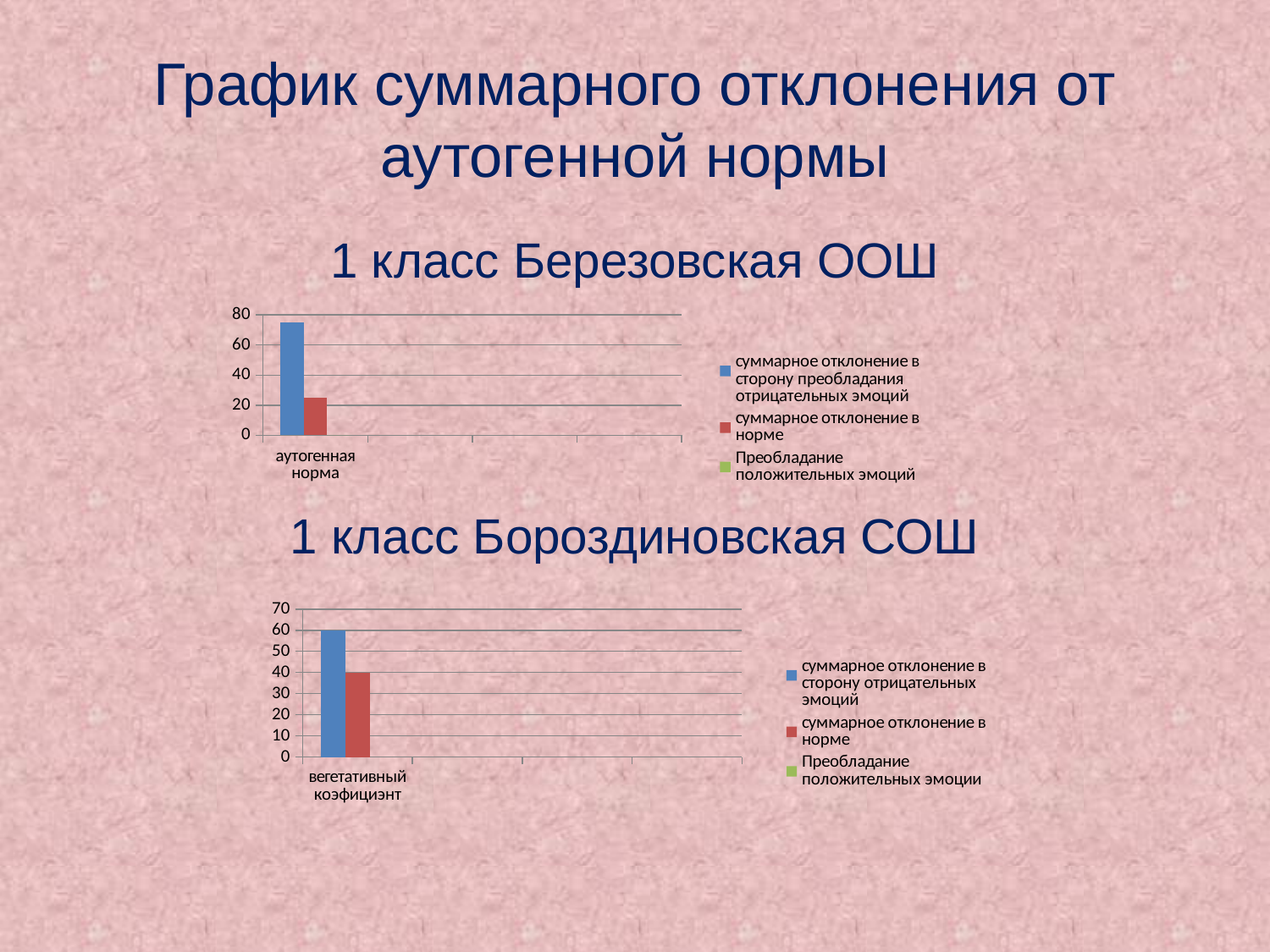

# График суммарного отклонения от аутогенной нормы
1 класс Березовская ООШ

1 класс Бороздиновская СОШ

### Chart

| Category | суммарное отклонение в сторону преобладания отрицательных эмоций | суммарное отклонение в норме | Преобладание положительных эмоций |
|---|---|---|---|
| аутогенная норма | 75.0 | 25.0 | 0.0 |

### Chart

| Category | суммарное отклонение в сторону отрицательных эмоций | суммарное отклонение в норме | Преобладание положительных эмоции |
|---|---|---|---|
| вегетативный коэфициэнт | 60.0 | 40.0 | None |